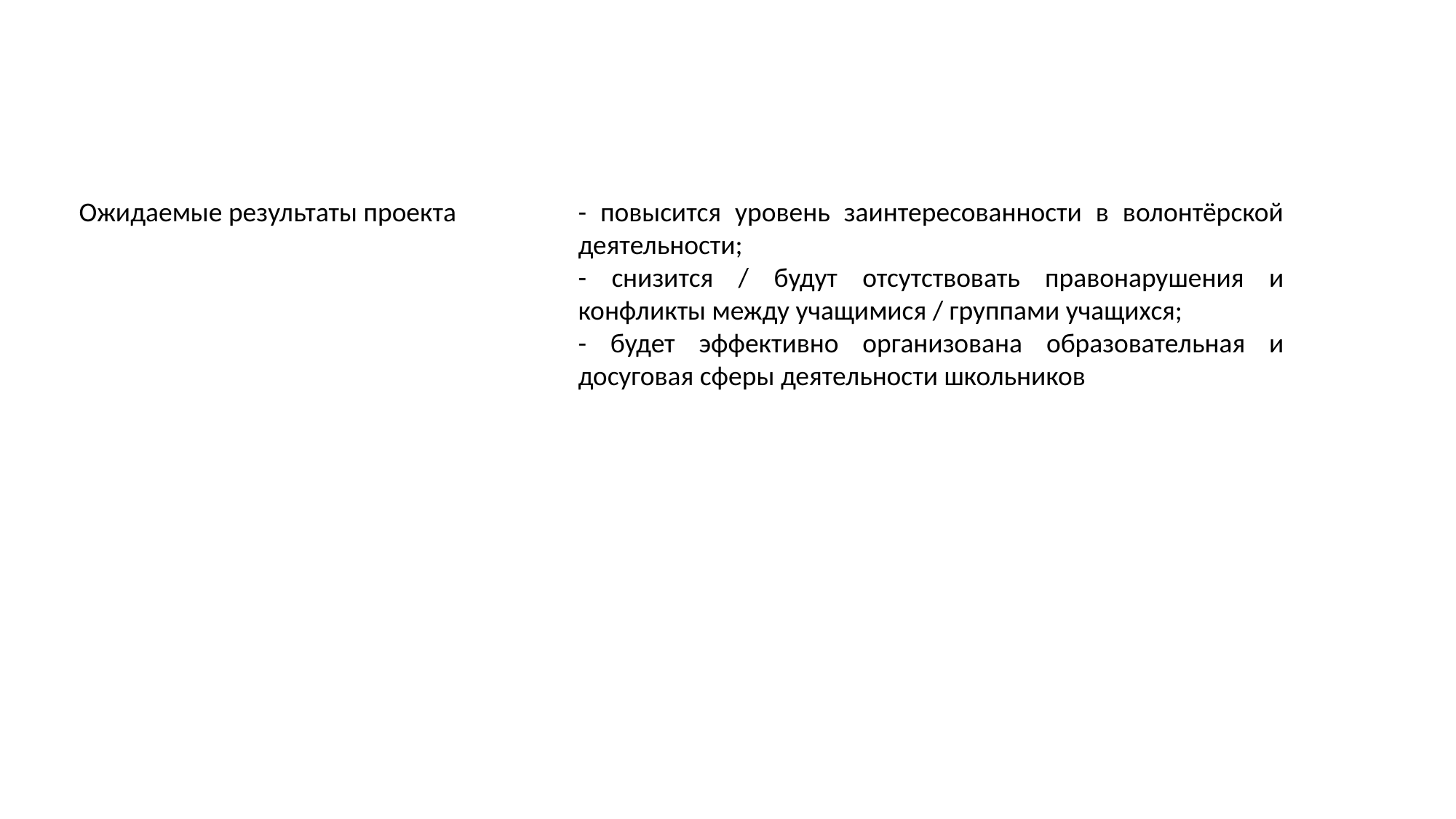

Ожидаемые результаты проекта
- повысится уровень заинтересованности в волонтёрской деятельности;
- снизится / будут отсутствовать правонарушения и конфликты между учащимися / группами учащихся;
- будет эффективно организована образовательная и досуговая сферы деятельности школьников